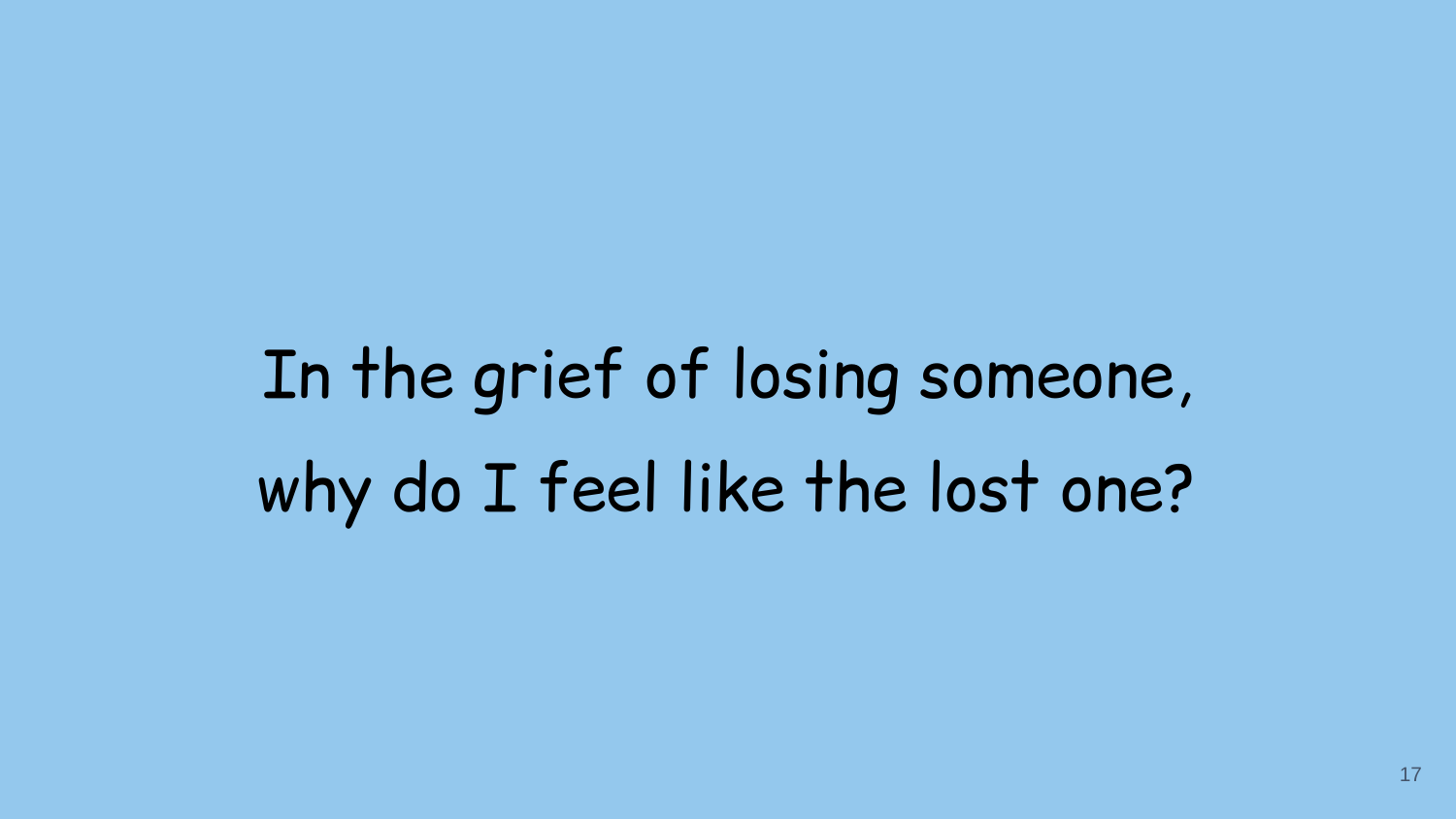

In the grief of losing someone,
why do I feel like the lost one?
17